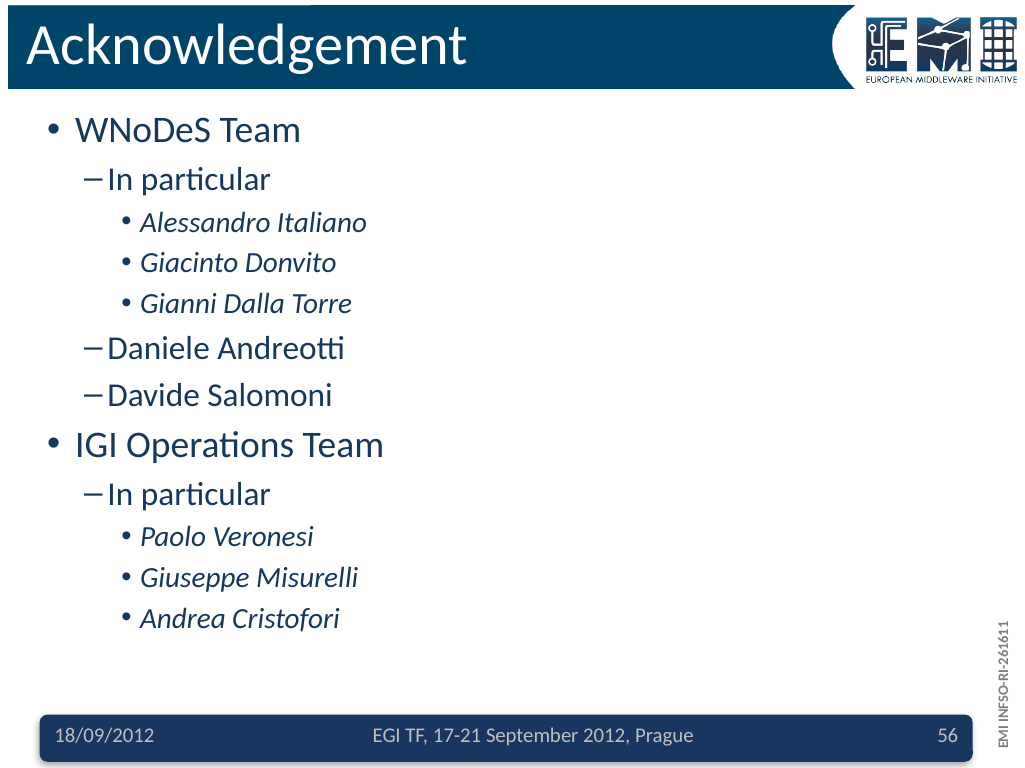

# Acknowledgement
WNoDeS Team
In particular
Alessandro Italiano
Giacinto Donvito
Gianni Dalla Torre
Daniele Andreotti
Davide Salomoni
IGI Operations Team
In particular
Paolo Veronesi
Giuseppe Misurelli
Andrea Cristofori
18/09/2012
EGI TF, 17-21 September 2012, Prague
56